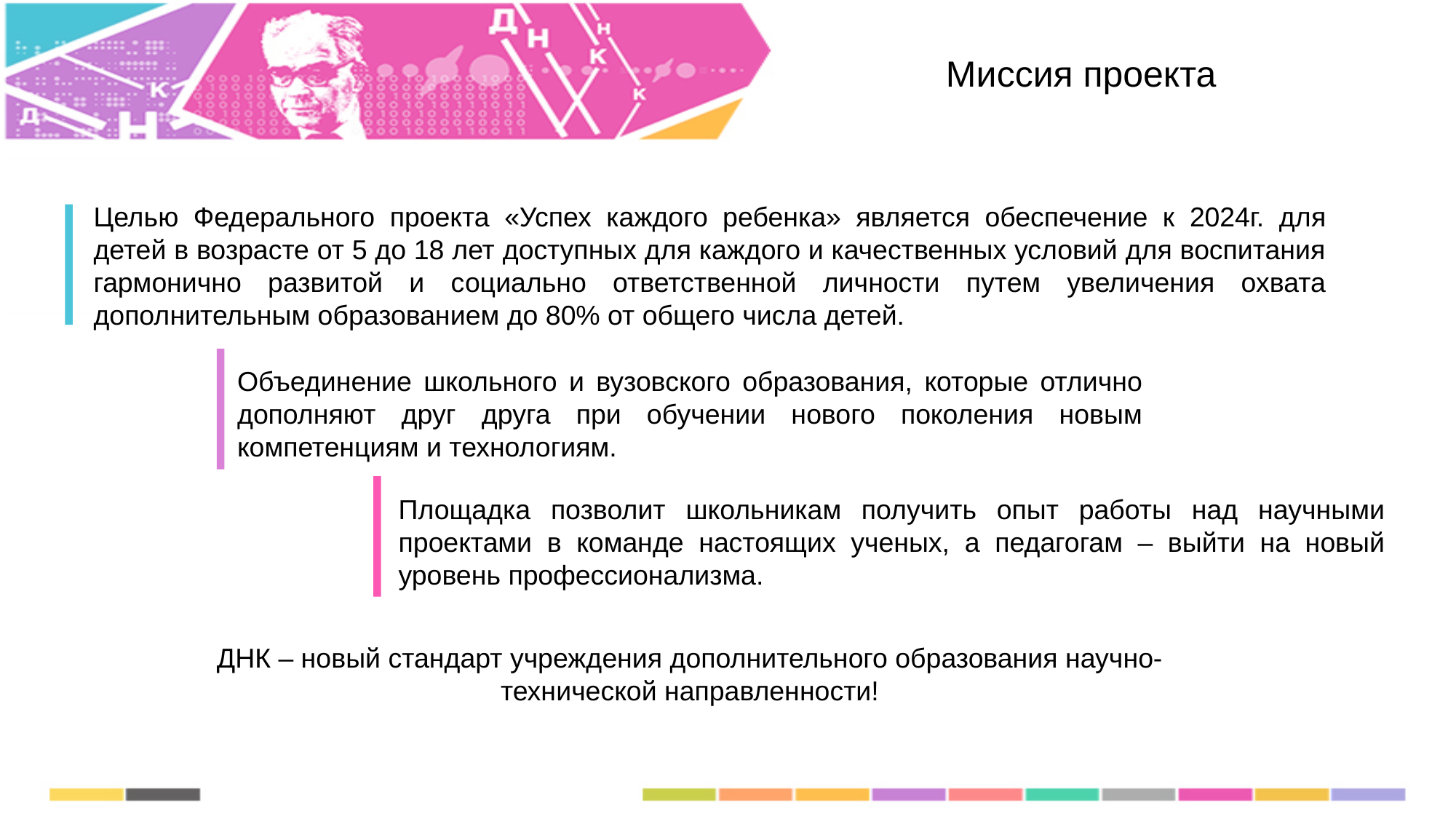

Миссия проекта

Целью Федерального проекта «Успех каждого ребенка» является обеспечение к 2024г. для детей в возрасте от 5 до 18 лет доступных для каждого и качественных условий для воспитания гармонично развитой и социально ответственной личности путем увеличения охвата дополнительным образованием до 80% от общего числа детей.

Объединение школьного и вузовского образования, которые отлично дополняют друг друга при обучении нового поколения новым компетенциям и технологиям.

Площадка позволит школьникам получить опыт работы над научными проектами в команде настоящих ученых, а педагогам – выйти на новый уровень профессионализма.
ДНК – новый стандарт учреждения дополнительного образования научно-технической направленности!